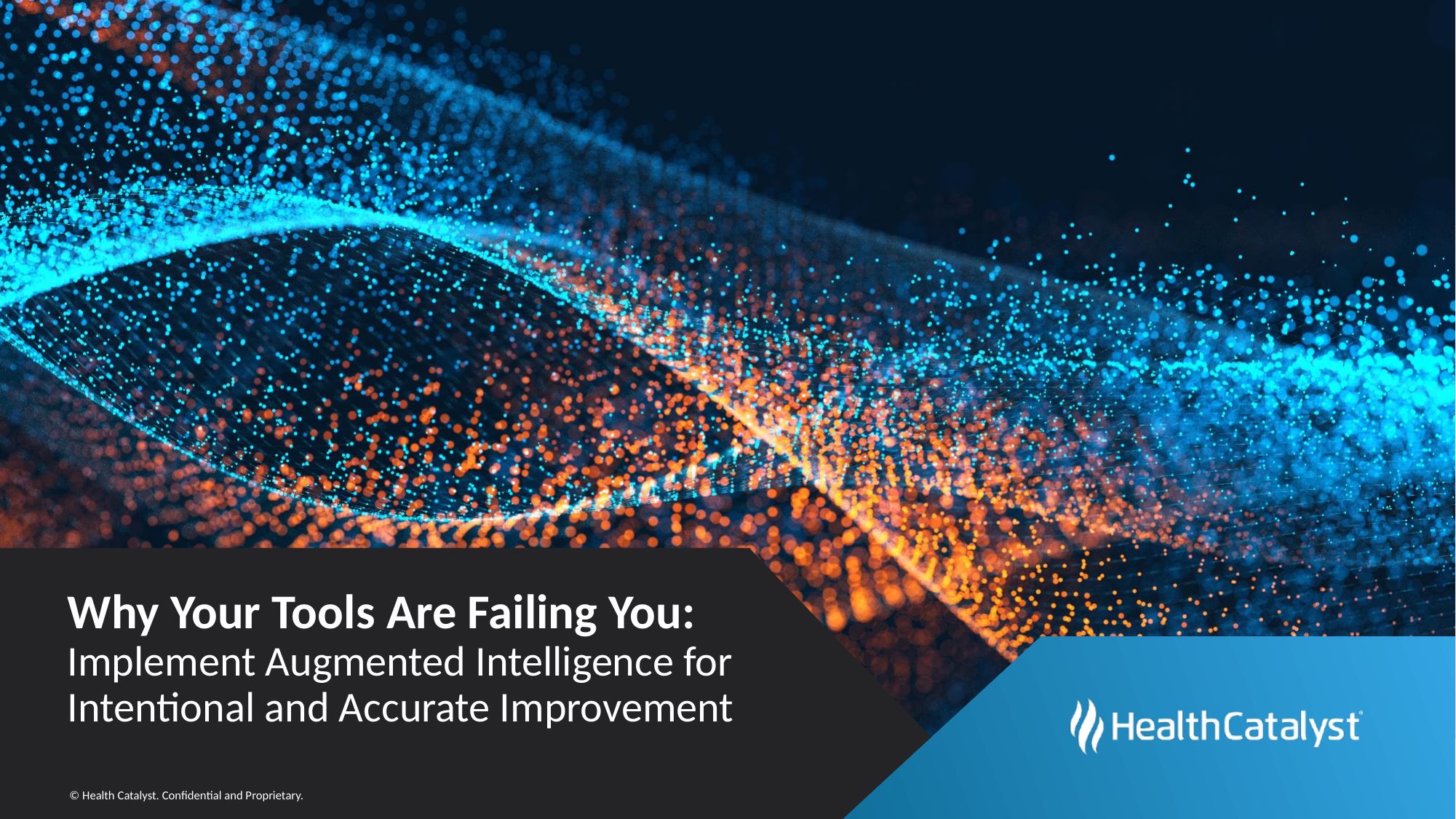

# Why Your Tools Are Failing You: Implement Augmented Intelligence for Intentional and Accurate Improvement